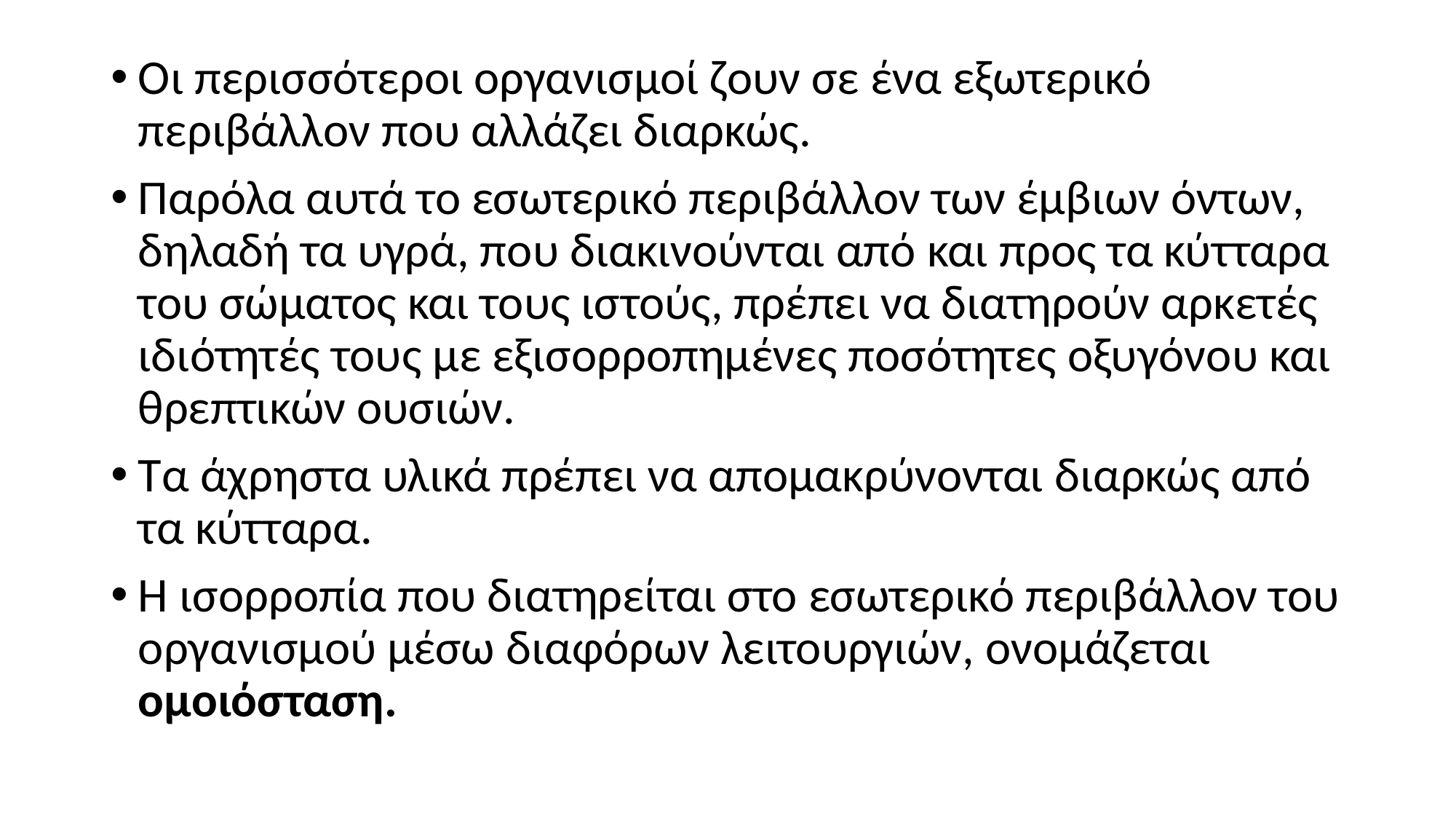

Οι περισσότεροι οργανισμοί ζουν σε ένα εξωτερικό περιβάλλον που αλλάζει διαρκώς.
Παρόλα αυτά το εσωτερικό περιβάλλον των έμβιων όντων, δηλαδή τα υγρά, που διακινούνται από και προς τα κύτταρα του σώματος και τους ιστούς, πρέπει να διατηρούν αρκετές ιδιότητές τους με εξισορροπημένες ποσότητες οξυγόνου και θρεπτικών ουσιών.
Τα άχρηστα υλικά πρέπει να απομακρύνονται διαρκώς από τα κύτταρα.
Η ισορροπία που διατηρείται στο εσωτερικό περιβάλλον του οργανισμού μέσω διαφόρων λειτουργιών, ονομάζεται ομοιόσταση.